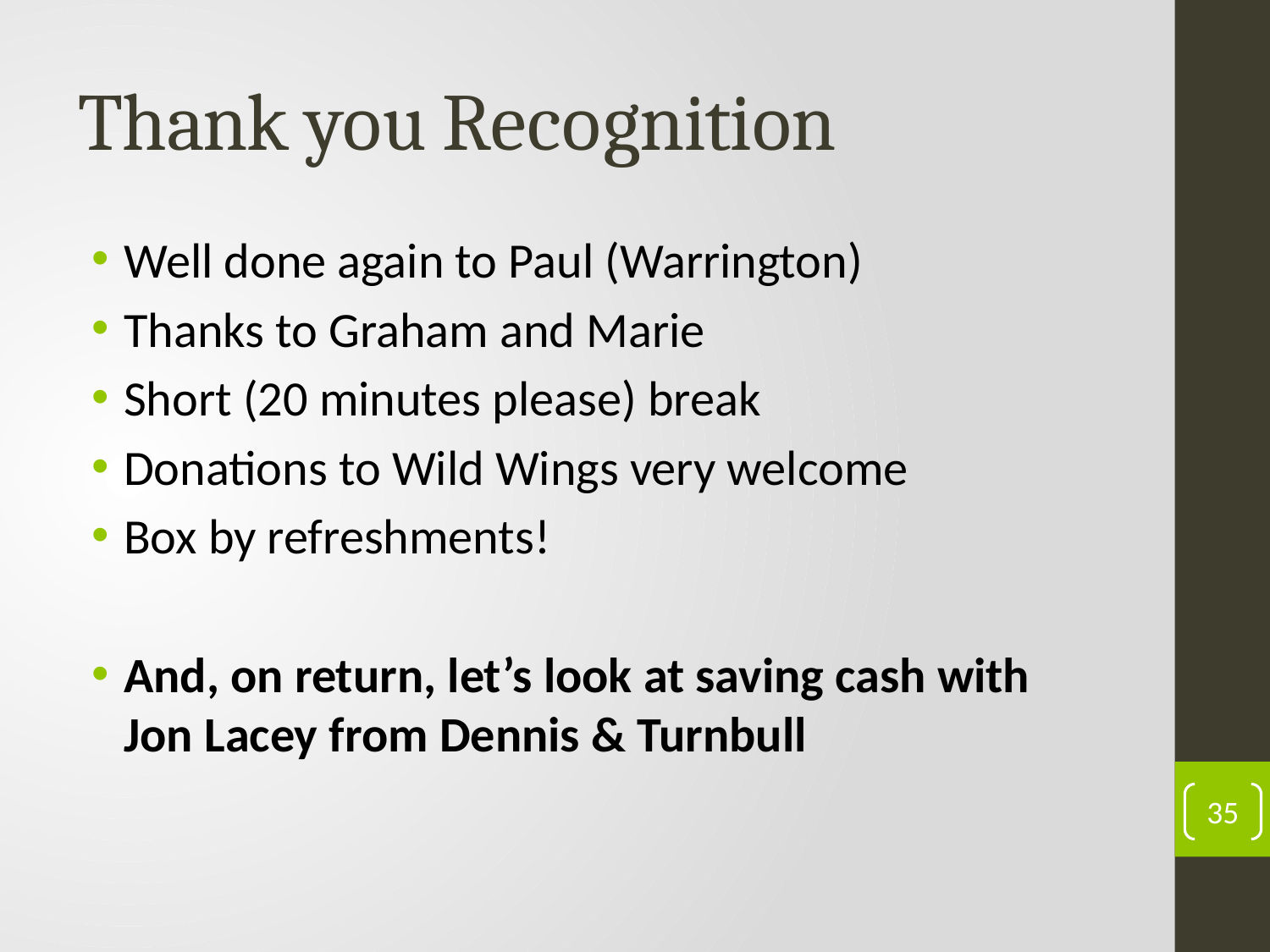

# Thank you Recognition
Well done again to Paul (Warrington)
Thanks to Graham and Marie
Short (20 minutes please) break
Donations to Wild Wings very welcome
Box by refreshments!

And, on return, let’s look at saving cash with Jon Lacey from Dennis & Turnbull
35